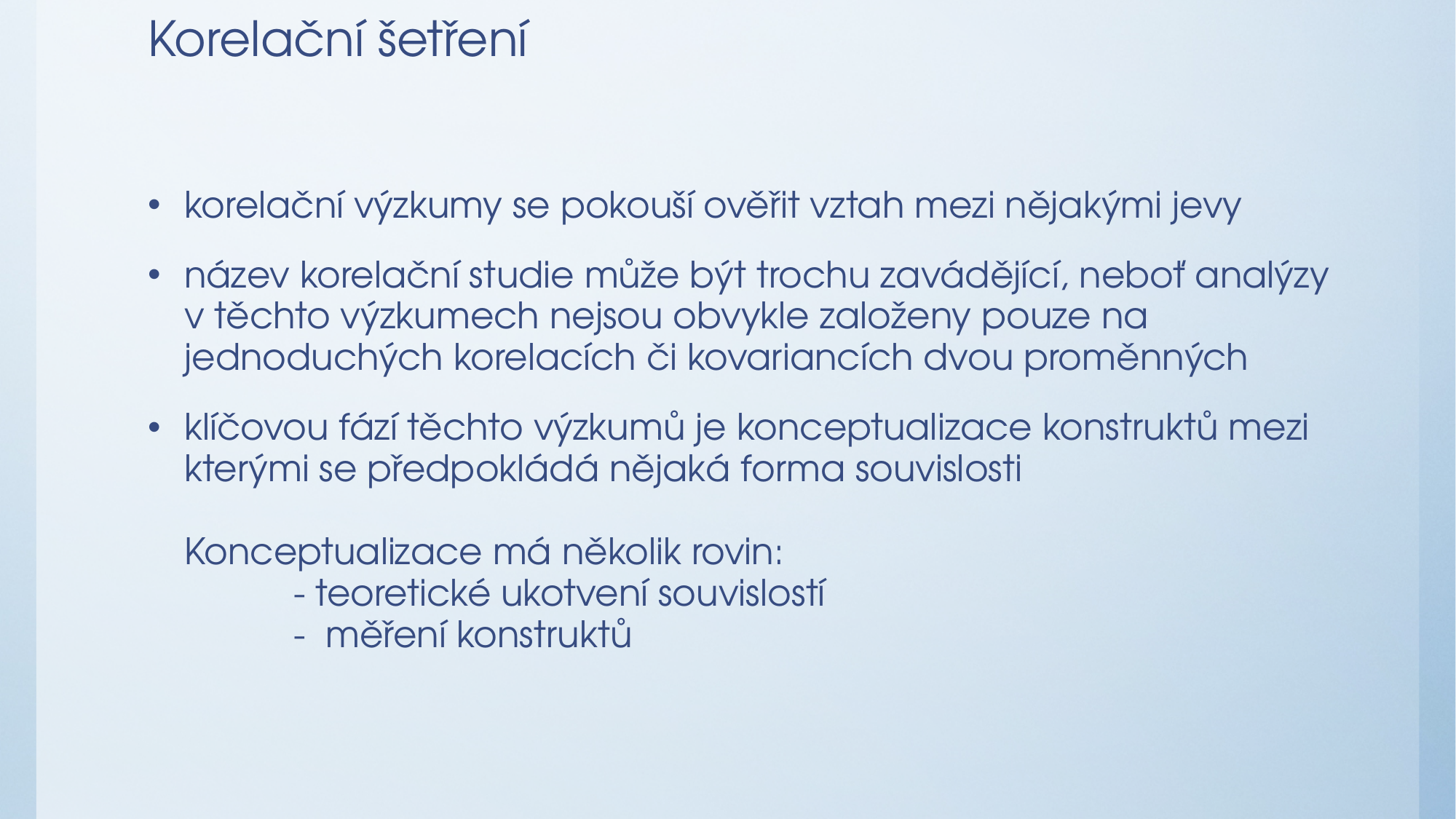

# Korelační šetření
korelační výzkumy se pokouší ověřit vztah mezi nějakými jevy
název korelační studie může být trochu zavádějící, neboť analýzy v těchto výzkumech nejsou obvykle založeny pouze na jednoduchých korelacích či kovariancích dvou proměnných
klíčovou fází těchto výzkumů je konceptualizace konstruktů mezi  kterými se předpokládá nějaká forma souvislosti
Konceptualizace má několik rovin:
	- teoretické ukotvení souvislostí
	-  měření konstruktů